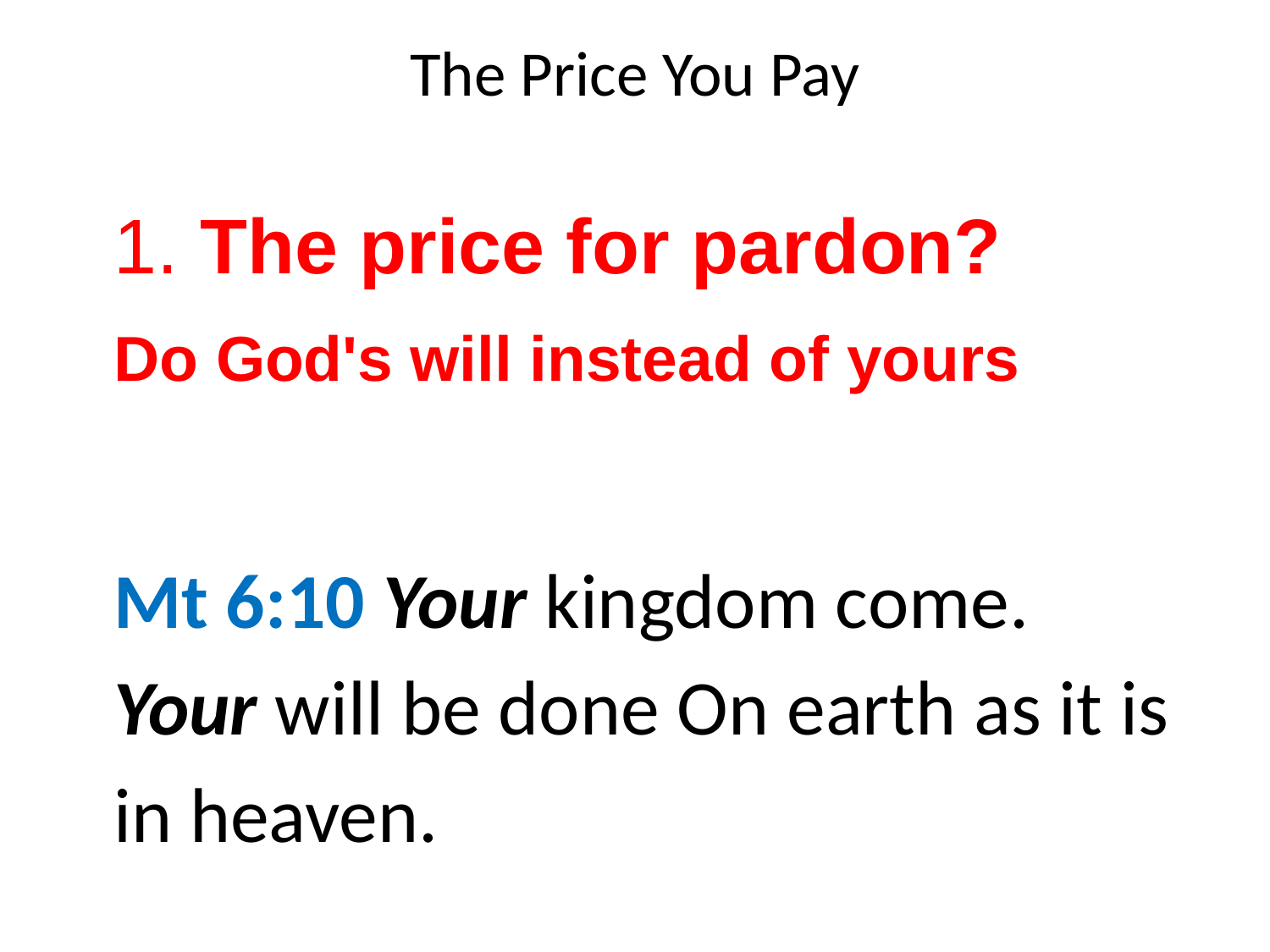

The Price You Pay
1. The price for pardon?
Do God's will instead of yours

Mt 6:10 Your kingdom come. Your will be done On earth as it is in heaven.